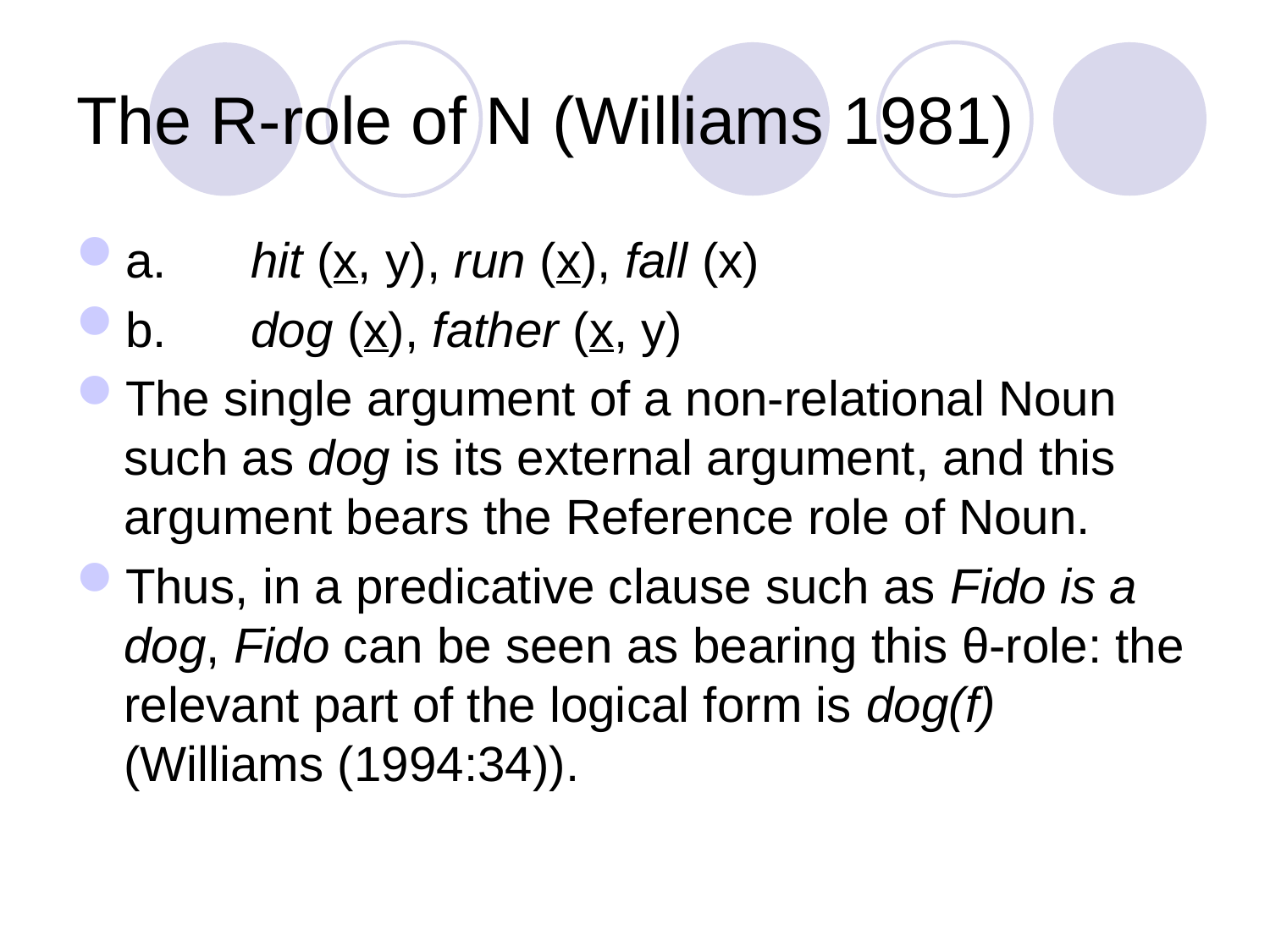

# The R-role of N (Williams 1981)
a.	hit (x, y), run (x), fall (x)
b.	dog (x), father (x, y)
The single argument of a non-relational Noun such as dog is its external argument, and this argument bears the Reference role of Noun.
Thus, in a predicative clause such as Fido is a dog, Fido can be seen as bearing this θ-role: the relevant part of the logical form is dog(f) (Williams (1994:34)).